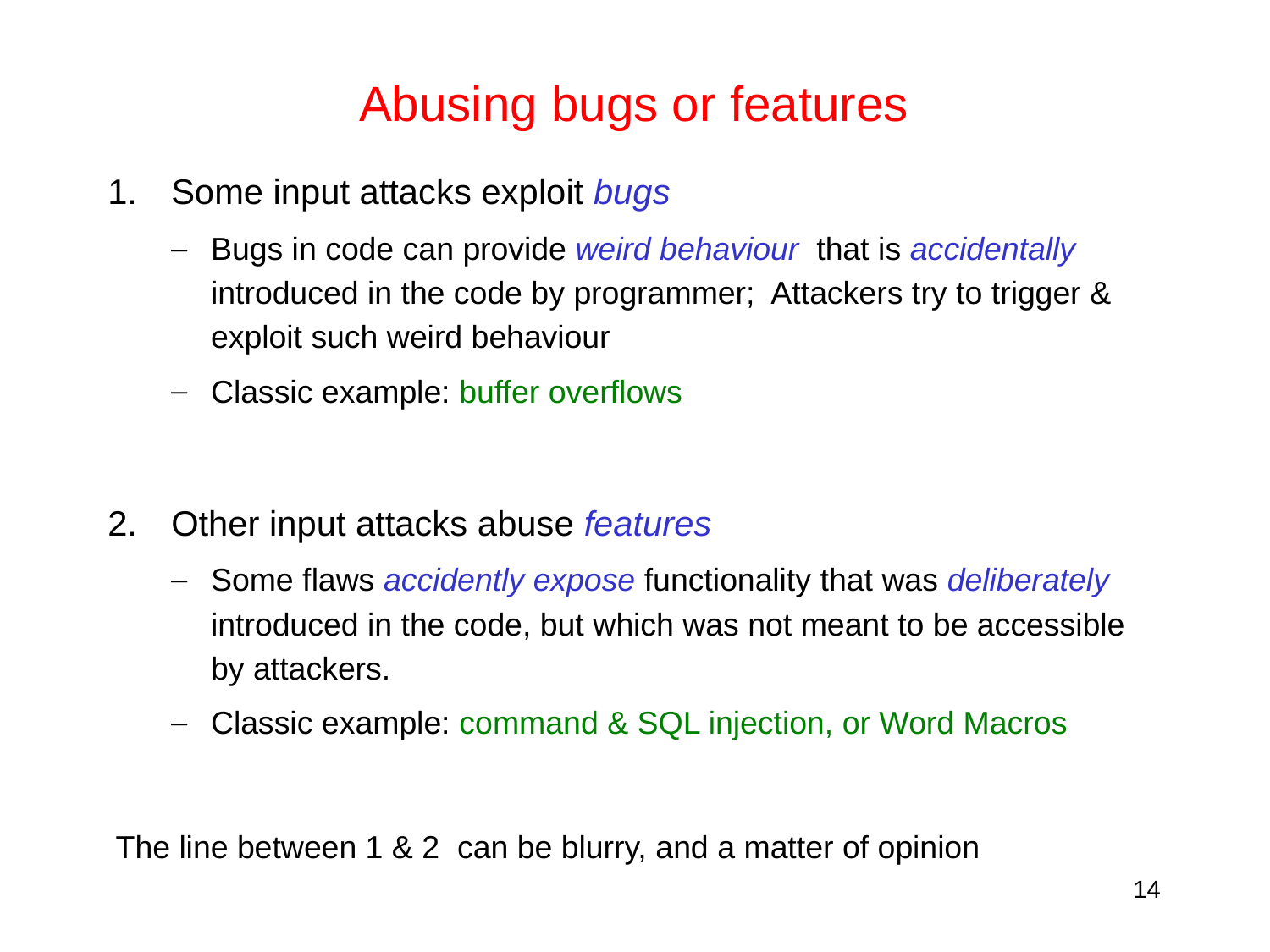

# Abusing bugs or features
Some input attacks exploit bugs
Bugs in code can provide weird behaviour  that is accidentally  introduced in the code by programmer;  Attackers try to trigger & exploit such weird behaviour
Classic example: buffer overflows

Other input attacks abuse features
Some flaws accidently expose functionality that was deliberately  introduced in the code, but which was not meant to be accessible by attackers.
Classic example: command & SQL injection, or Word Macros

The line between 1 & 2  can be blurry, and a matter of opinion

14